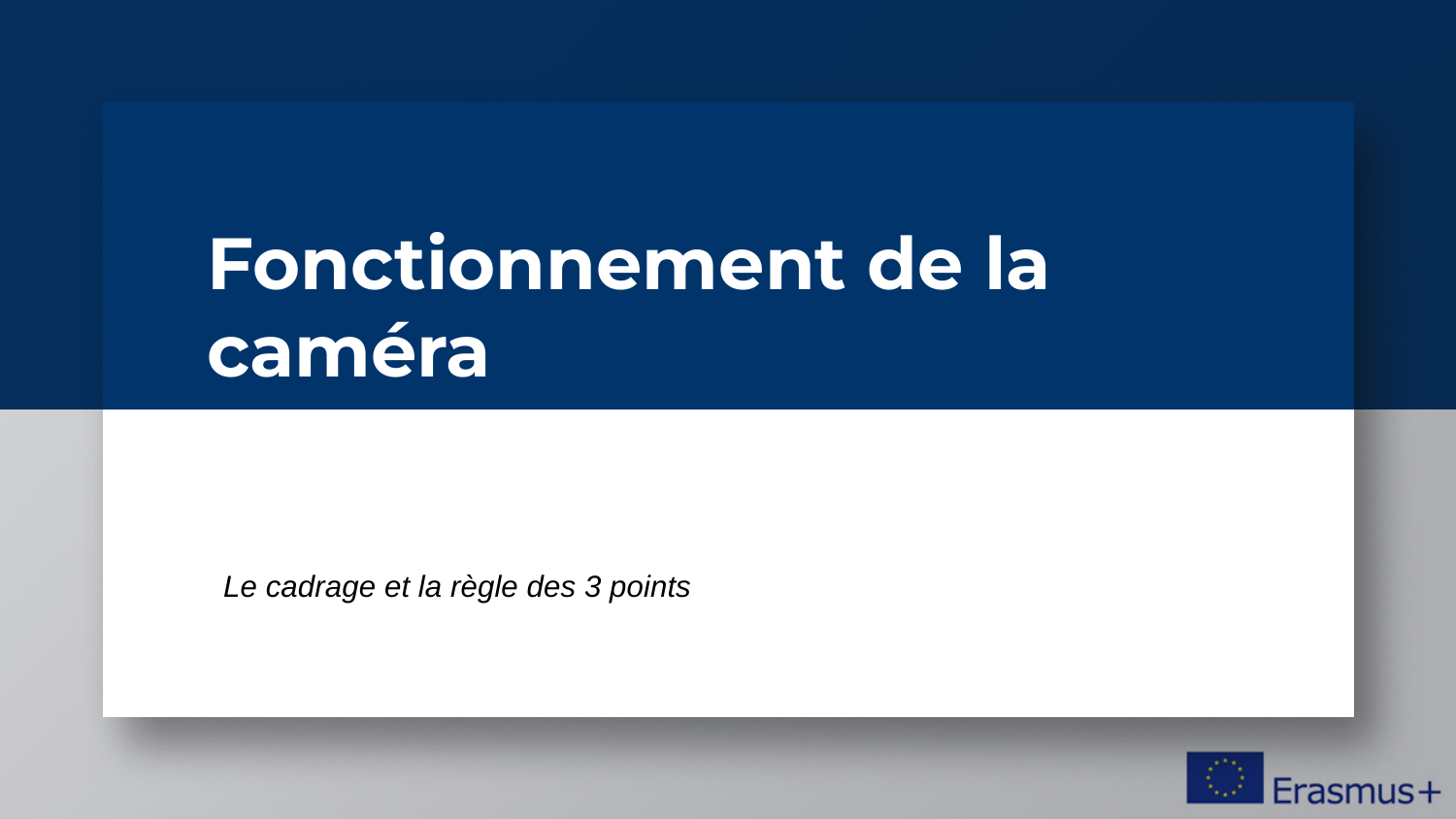

# Fonctionnement de la caméra
Le cadrage et la règle des 3 points